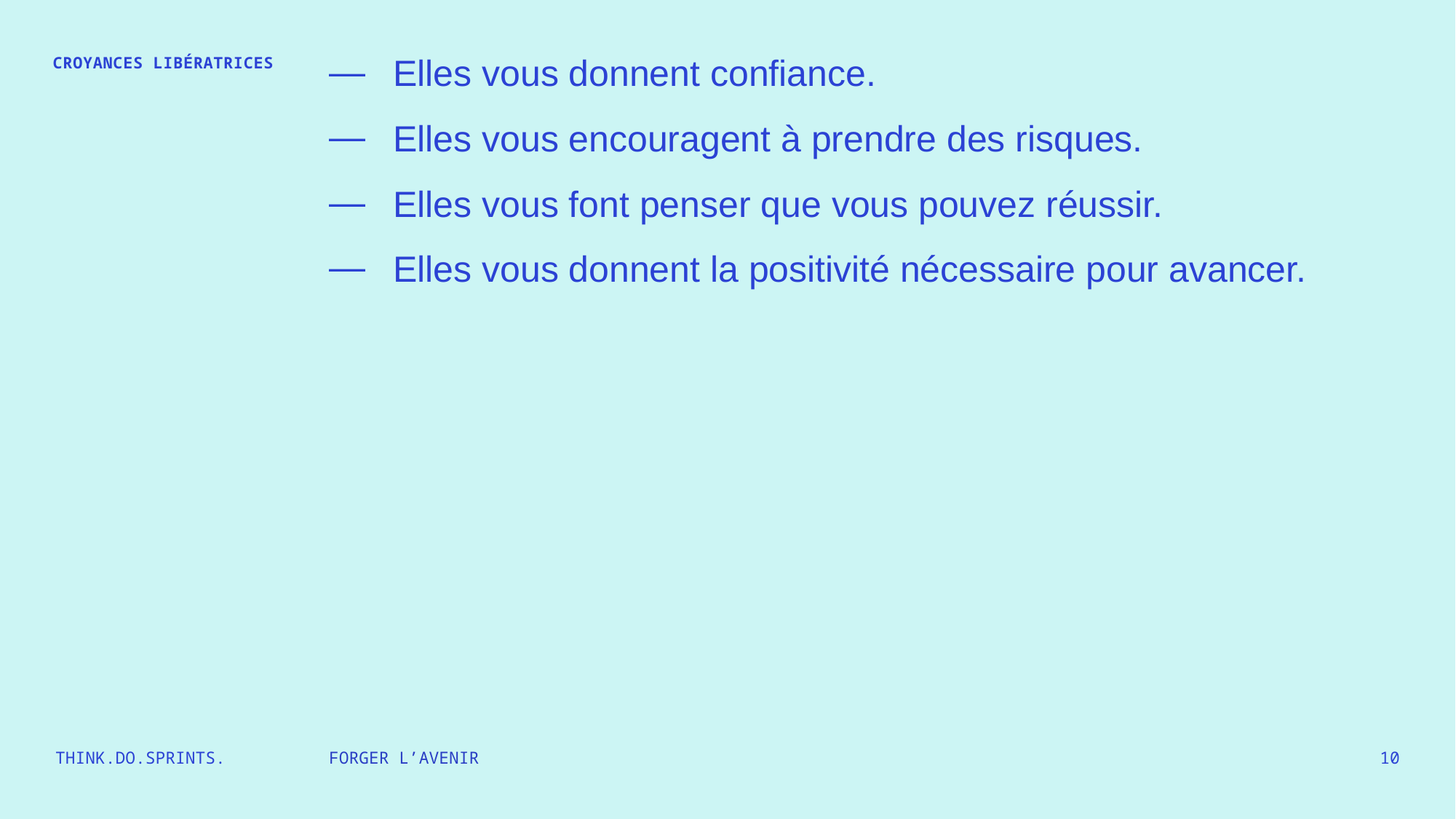

Elles vous donnent confiance.
Elles vous encouragent à prendre des risques.
Elles vous font penser que vous pouvez réussir.
Elles vous donnent la positivité nécessaire pour avancer.
CROYANCES LIBÉRATRICES